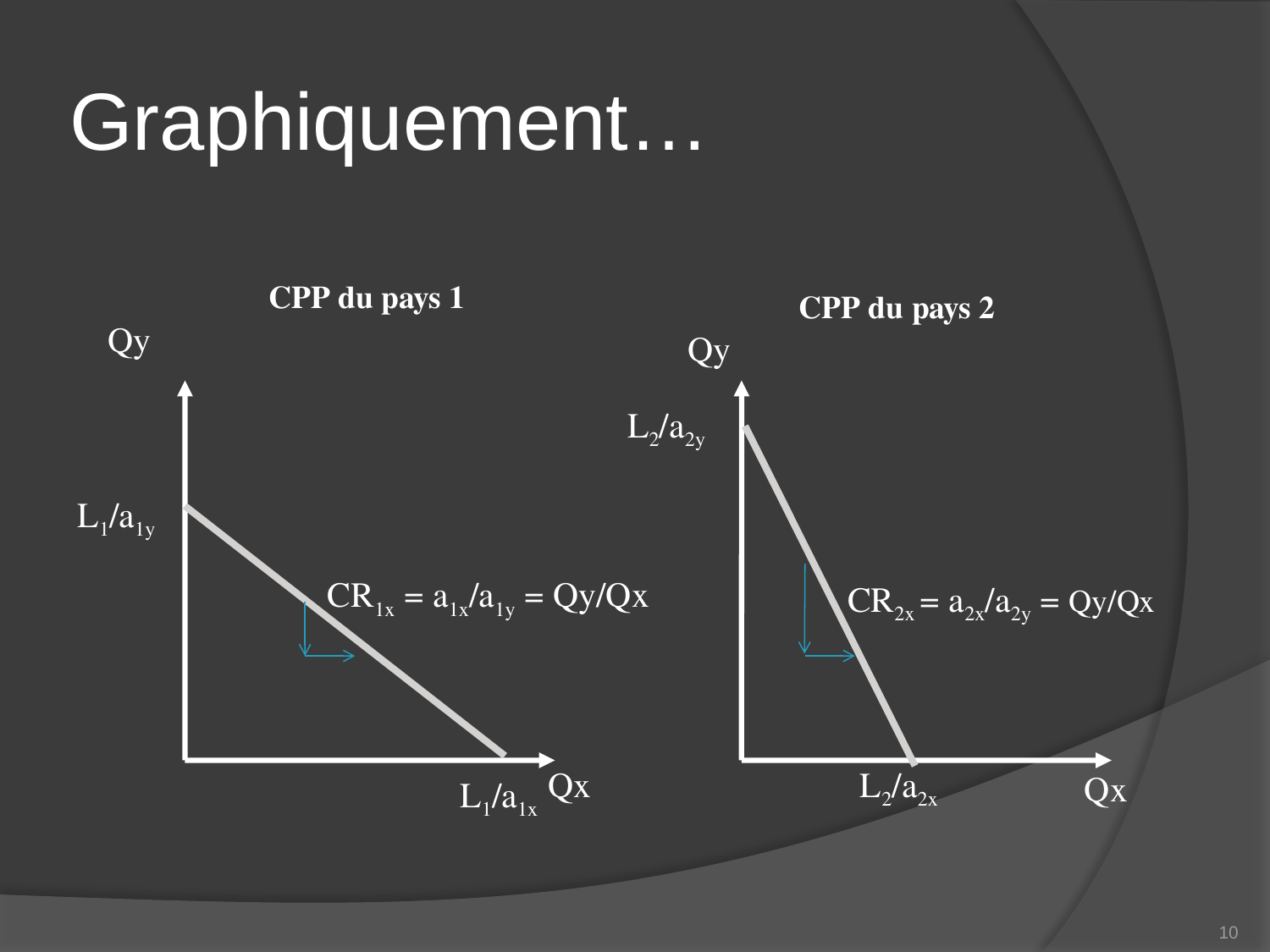

# Graphiquement…
CPP du pays 1
CPP du pays 2
Qy
Qy

L2/a2y

L1/a1y

CR1x = a1x/a1y = Qy/Qx
CR2x = a2x/a2y = Qy/Qx
Qx
L2/a2x

Qx
L1/a1x
10